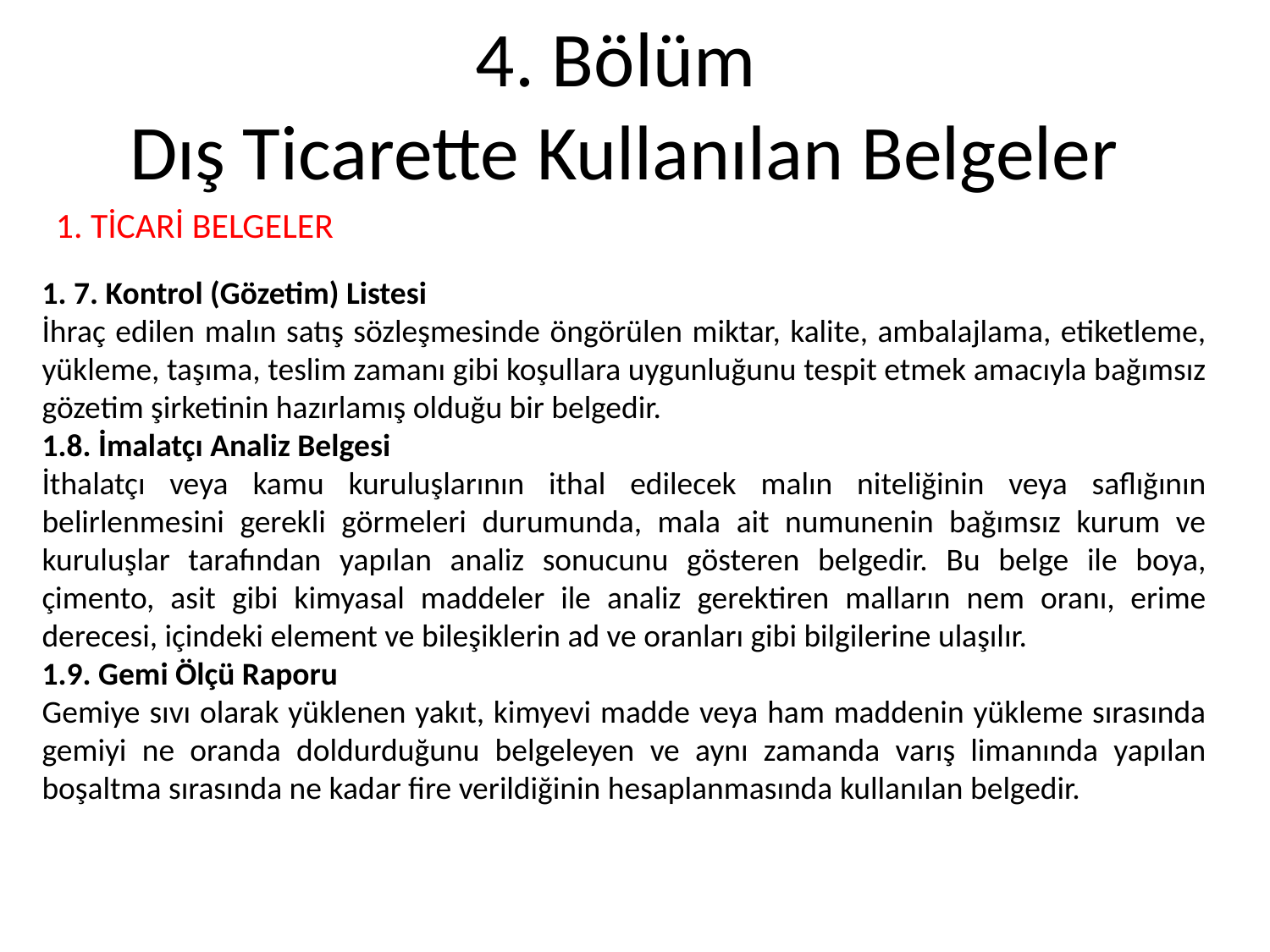

# 4. Bölüm Dış Ticarette Kullanılan Belgeler
 1. TİCARİ BELGELER

1. 7. Kontrol (Gözetim) Listesi
İhraç edilen malın satış sözleşmesinde öngörülen miktar, kalite, ambalajlama, etiketleme, yükleme, taşıma, teslim zamanı gibi koşullara uygunluğunu tespit etmek amacıyla bağımsız gözetim şirketinin hazırlamış olduğu bir belgedir.
1.8. İmalatçı Analiz Belgesi
İthalatçı veya kamu kuruluşlarının ithal edilecek malın niteliğinin veya saflığının belirlenmesini gerekli görmeleri durumunda, mala ait numunenin bağımsız kurum ve kuruluşlar tarafından yapılan analiz sonucunu gösteren belgedir. Bu belge ile boya, çimento, asit gibi kimyasal maddeler ile analiz gerektiren malların nem oranı, erime derecesi, içindeki element ve bileşiklerin ad ve oranları gibi bilgilerine ulaşılır.
1.9. Gemi Ölçü Raporu
Gemiye sıvı olarak yüklenen yakıt, kimyevi madde veya ham maddenin yükleme sırasında gemiyi ne oranda doldurduğunu belgeleyen ve aynı zamanda varış limanında yapılan boşaltma sırasında ne kadar fire verildiğinin hesaplanmasında kullanılan belgedir.